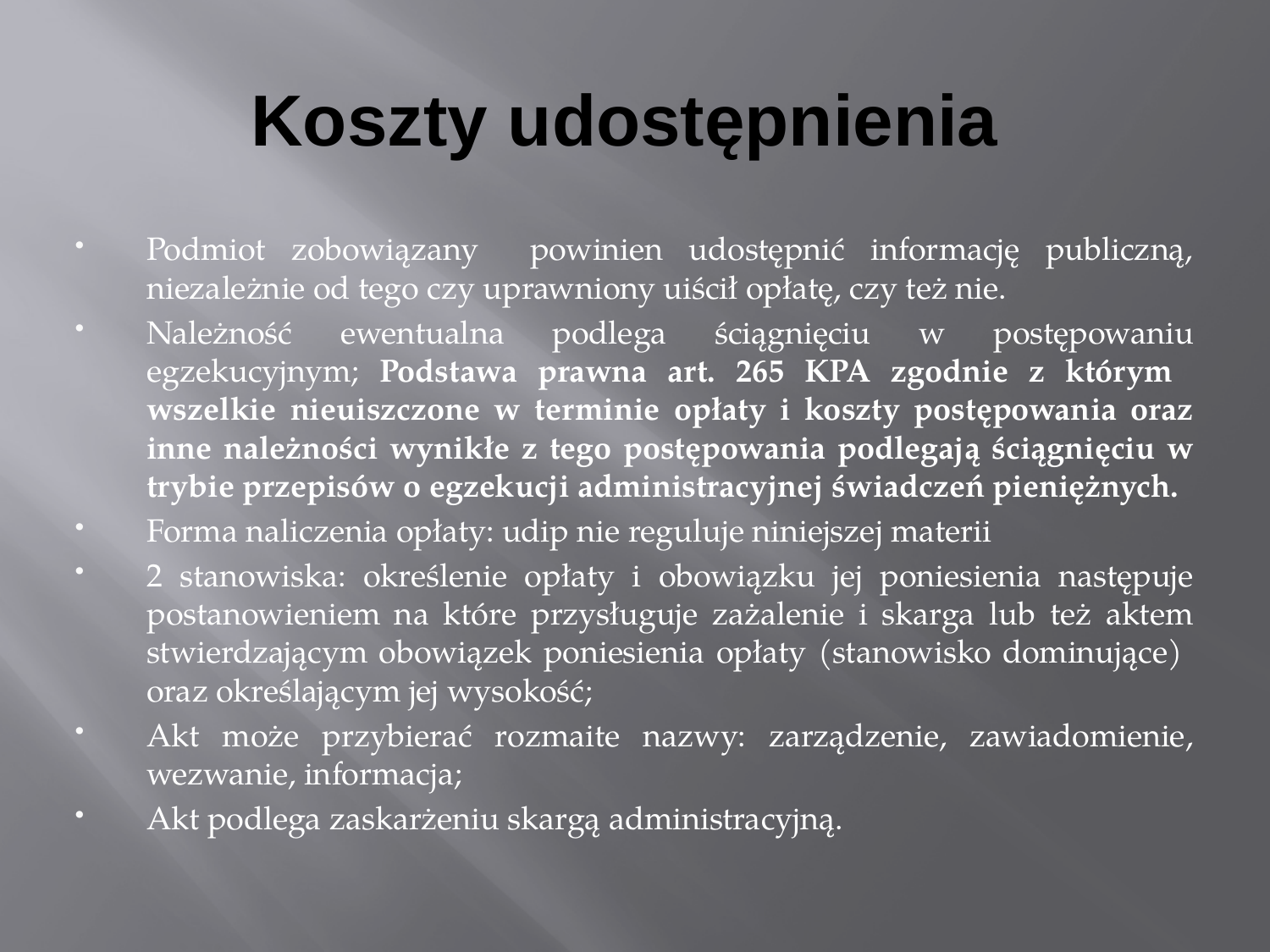

# Koszty udostępnienia
Podmiot zobowiązany  powinien udostępnić informację publiczną, niezależnie od tego czy uprawniony uiścił opłatę, czy też nie.
Należność ewentualna podlega ściągnięciu w postępowaniu egzekucyjnym; Podstawa prawna art. 265 KPA zgodnie z którym  wszelkie nieuiszczone w terminie opłaty i koszty postępowania oraz inne należności wynikłe z tego postępowania podlegają ściągnięciu w trybie przepisów o egzekucji administracyjnej świadczeń pieniężnych.
Forma naliczenia opłaty: udip nie reguluje niniejszej materii
2 stanowiska: określenie opłaty i obowiązku jej poniesienia następuje postanowieniem na które przysługuje zażalenie i skarga lub też aktem stwierdzającym obowiązek poniesienia opłaty (stanowisko dominujące)  oraz określającym jej wysokość;
Akt może przybierać rozmaite nazwy: zarządzenie, zawiadomienie, wezwanie, informacja;
Akt podlega zaskarżeniu skargą administracyjną.